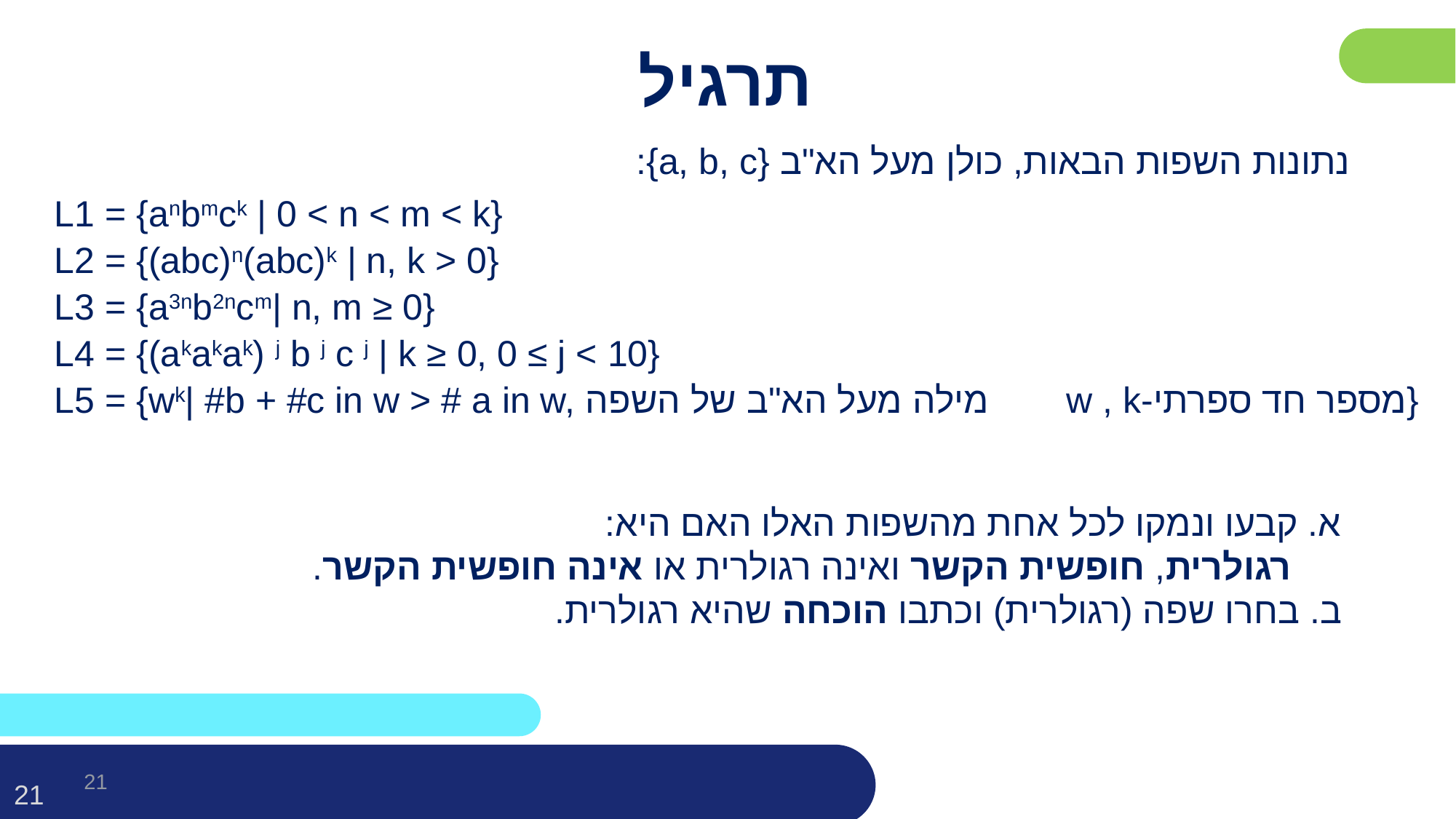

תרגיל
נתונות השפות הבאות, כולן מעל הא"ב {a, b, c}:
| L1 = {anbmck | 0 < n < m < k} |  |
| --- | --- |
| L2 = {(abc)n(abc)k | n, k > 0} |  |
| L3 = {a3nb2ncm| n, m ≥ 0} |  |
| L4 = {(akakak) j b j c j | k ≥ 0, 0 ≤ j < 10} |  |
| L5 = {wk| #b + #c in w > # a in w, מילה מעל הא"ב של השפה | w , k-מספר חד ספרתי} |
א. קבעו ונמקו לכל אחת מהשפות האלו האם היא:
     רגולרית, חופשית הקשר ואינה רגולרית או אינה חופשית הקשר.
ב. בחרו שפה (רגולרית) וכתבו הוכחה שהיא רגולרית.
21